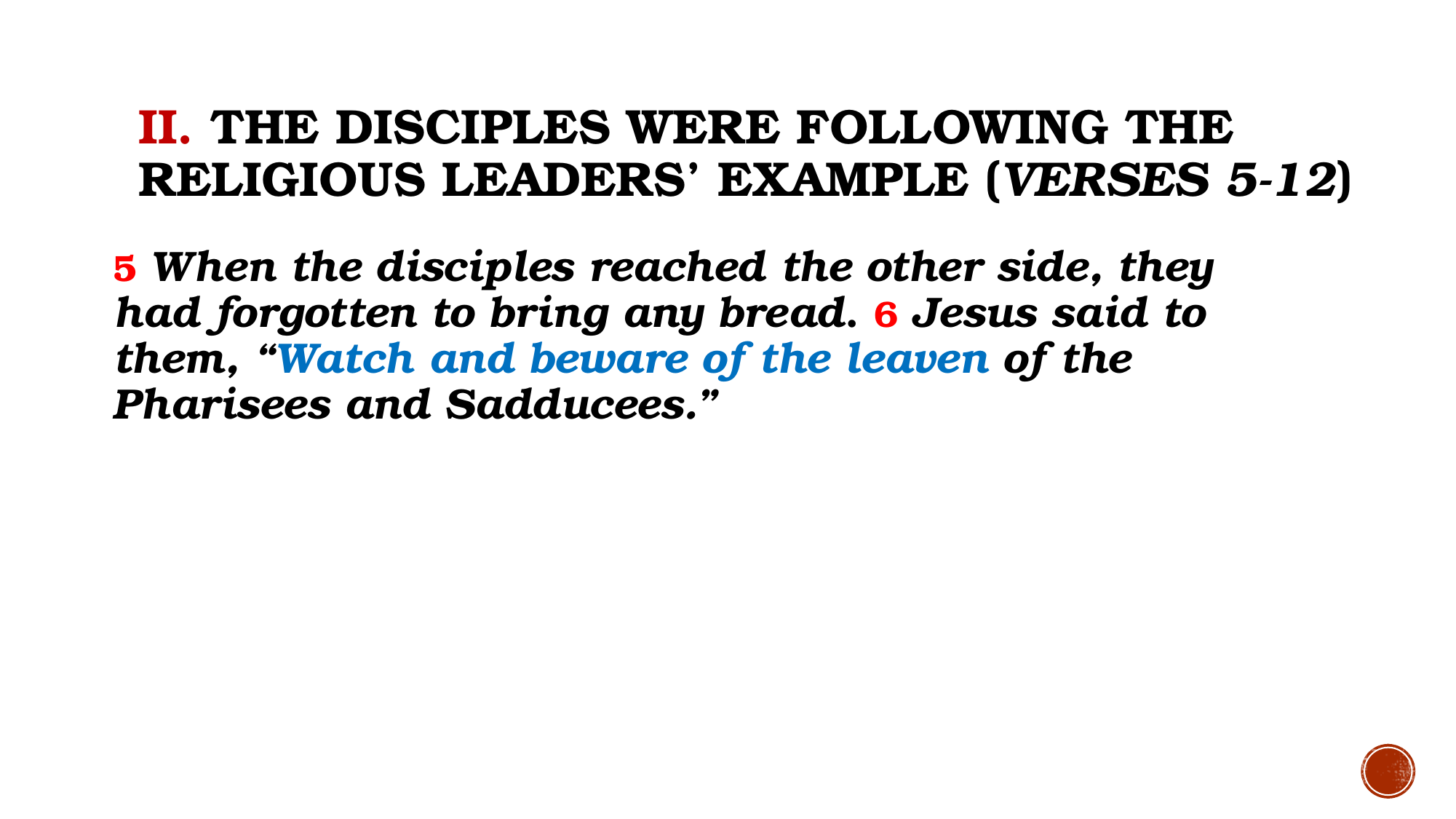

# II. The disciples were following the religious leaders’ example (verses 5-12)
5 When the disciples reached the other side, they had forgotten to bring any bread. 6 Jesus said to them, “Watch and beware of the leaven of the Pharisees and Sadducees.”